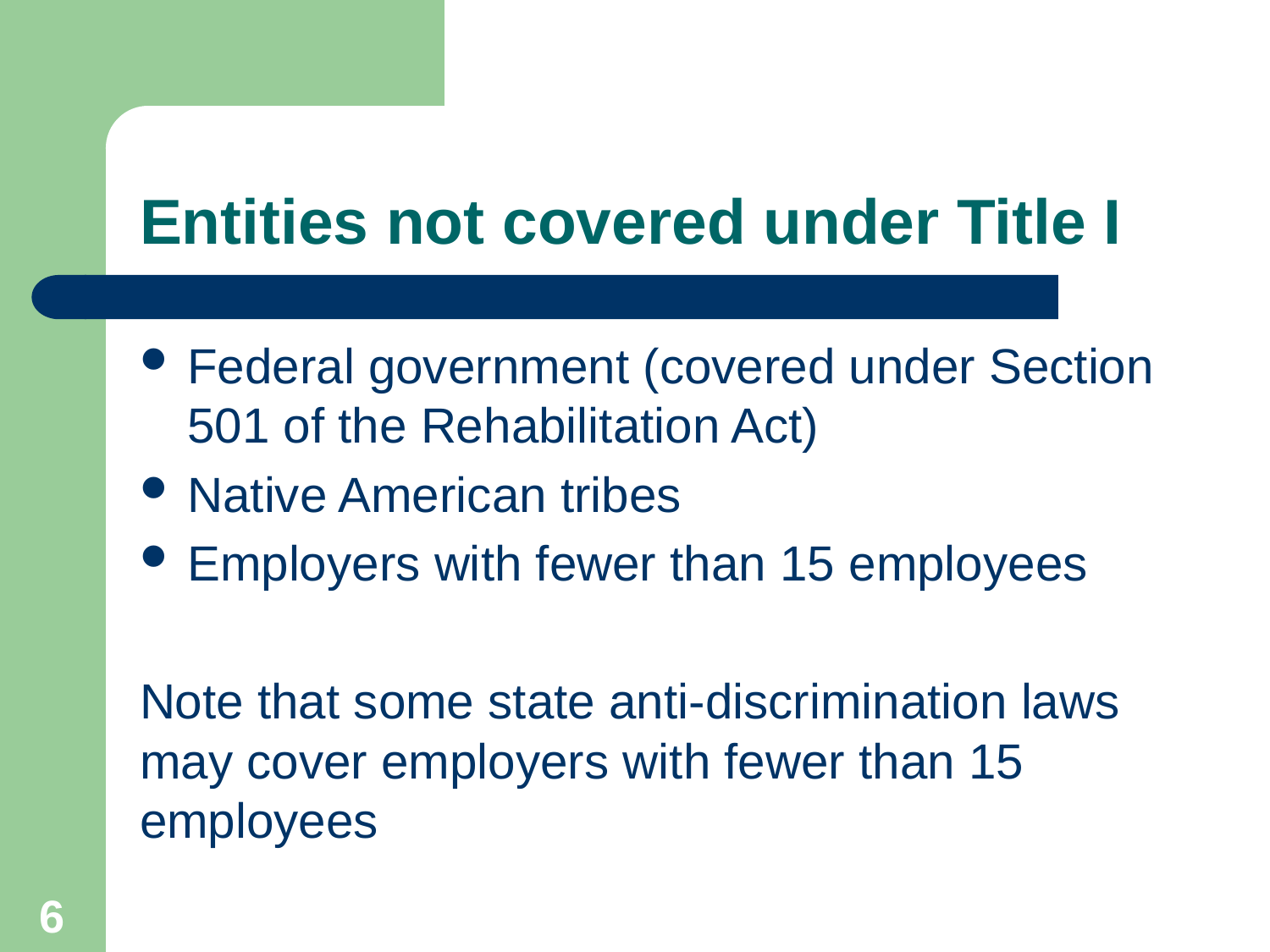

# Entities not covered under Title I
Federal government (covered under Section 501 of the Rehabilitation Act)
Native American tribes
Employers with fewer than 15 employees

Note that some state anti-discrimination laws may cover employers with fewer than 15 employees
6